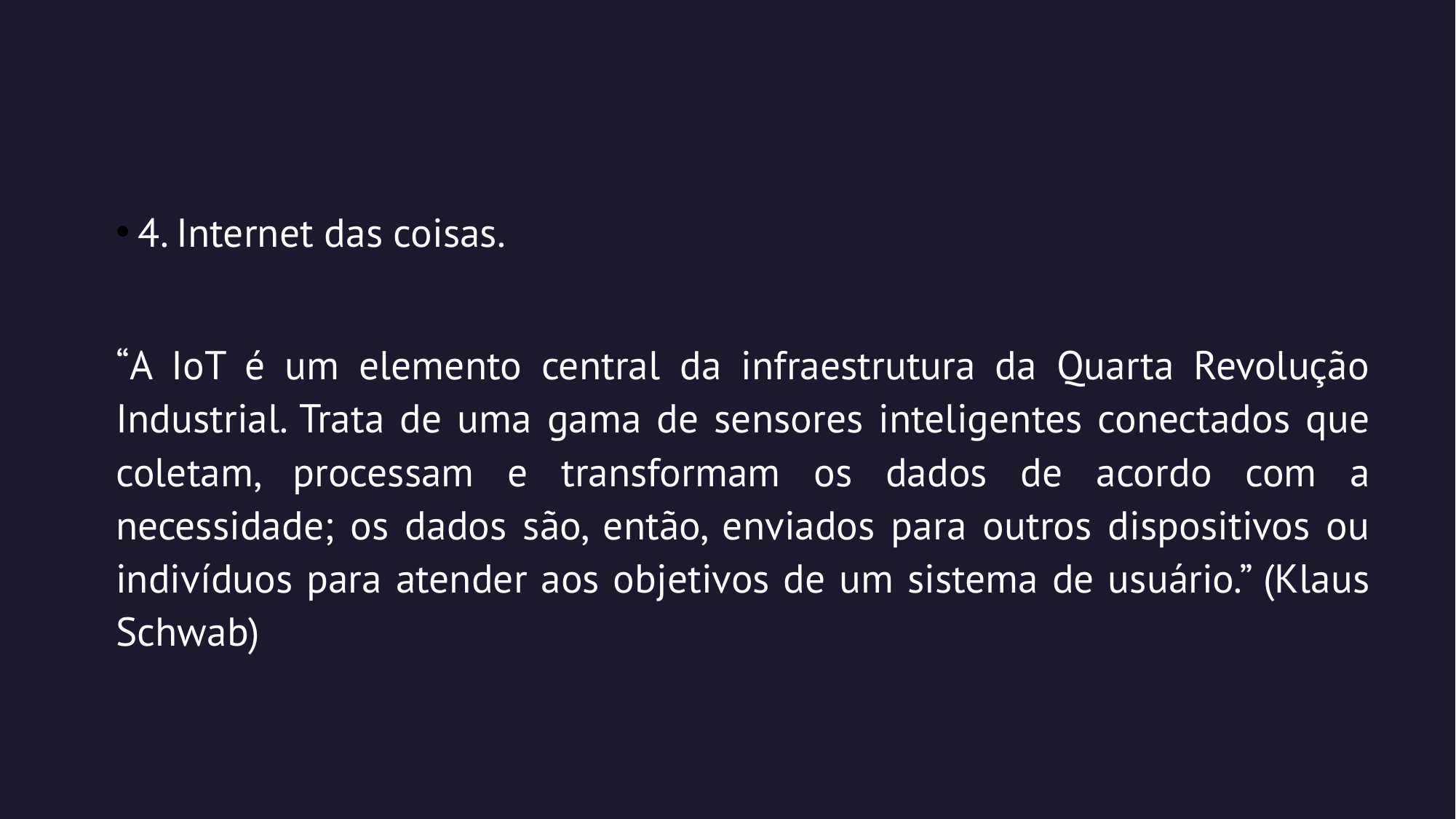

4. Internet das coisas.

“A IoT é um elemento central da infraestrutura da Quarta Revolução Industrial. Trata de uma gama de sensores inteligentes conectados que coletam, processam e transformam os dados de acordo com a necessidade; os dados são, então, enviados para outros dispositivos ou indivíduos para atender aos objetivos de um sistema de usuário.” (Klaus Schwab)